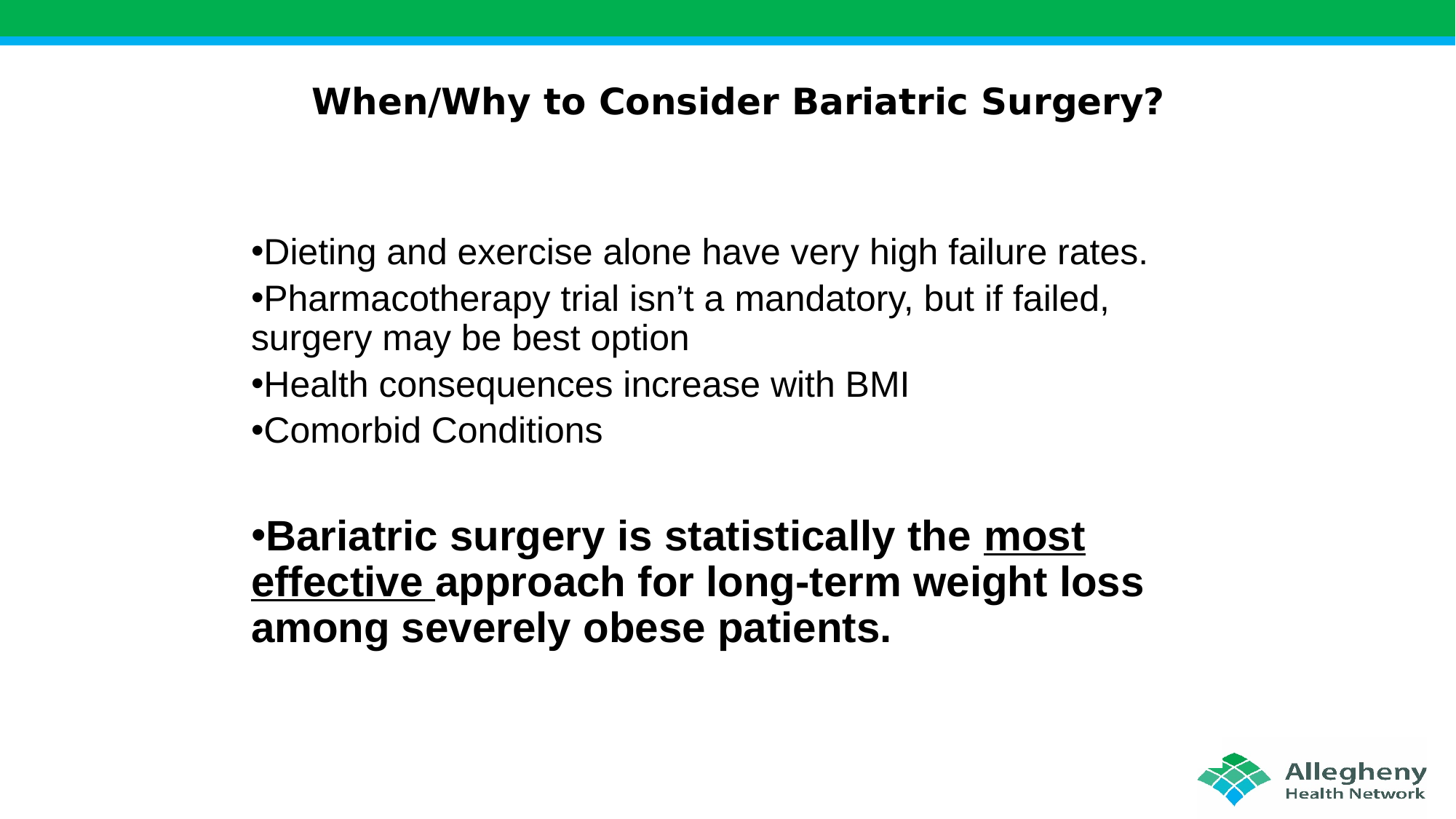

When/Why to Consider Bariatric Surgery?
Dieting and exercise alone have very high failure rates.
Pharmacotherapy trial isn’t a mandatory, but if failed, surgery may be best option
Health consequences increase with BMI
Comorbid Conditions

Bariatric surgery is statistically the most effective approach for long-term weight loss among severely obese patients.